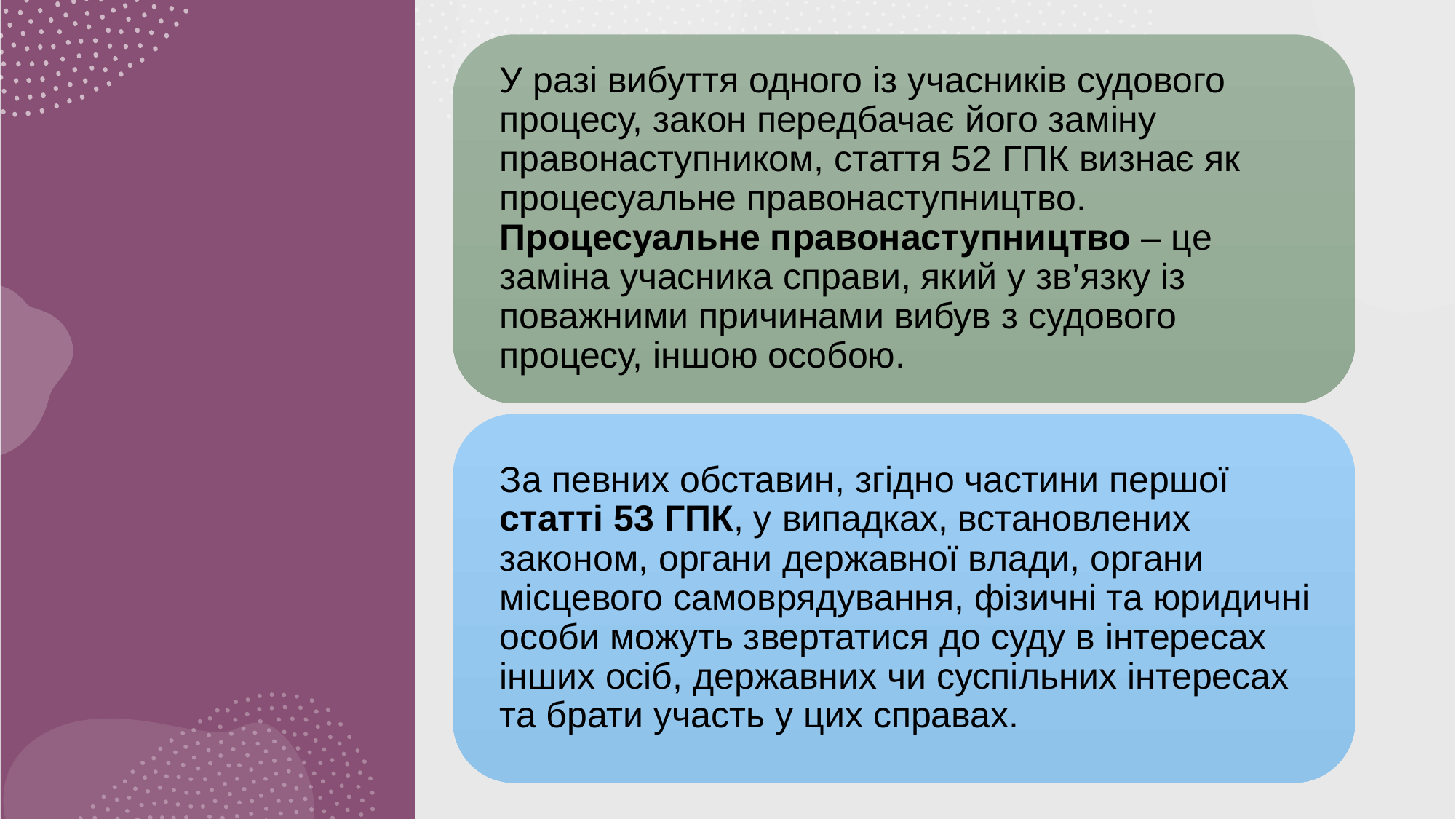

У разі вибуття одного із учасників судового процесу, закон передбачає його заміну правонаступником, стаття 52 ГПК визнає як процесуальне правонаступництво.  Процесуальне правонаступництво – це заміна учасника справи, який у зв’язку із поважними причинами вибув з судового процесу, іншою особою.
За певних обставин, згідно частини першої статті 53 ГПК, у випадках, встановлених законом, органи державної влади, органи місцевого самоврядування, фізичні та юридичні особи можуть звертатися до суду в інтересах інших осіб, державних чи суспільних інтересах та брати участь у цих справах.